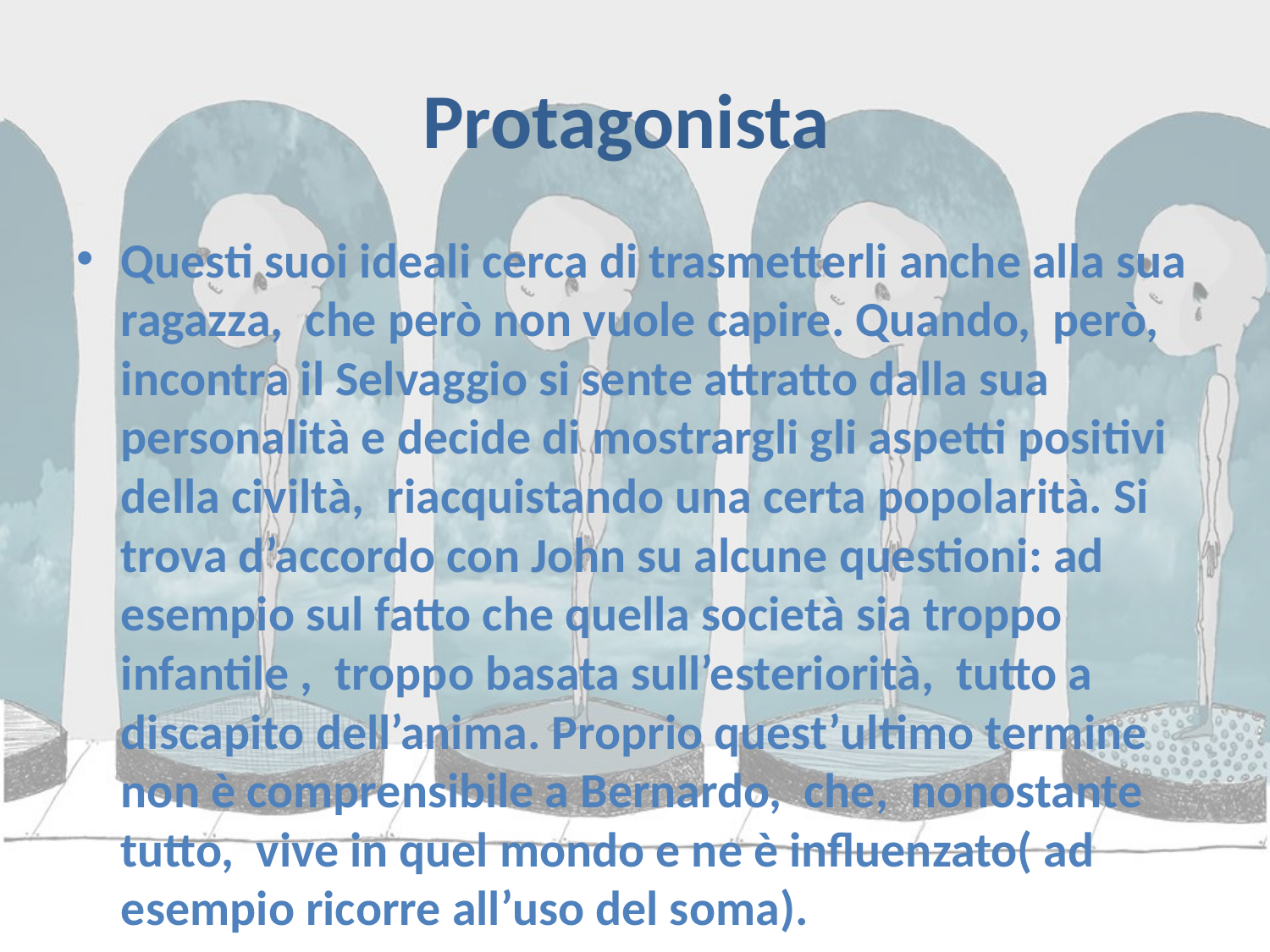

# Protagonista
Questi suoi ideali cerca di trasmetterli anche alla sua ragazza,  che però non vuole capire. Quando,  però,  incontra il Selvaggio si sente attratto dalla sua personalità e decide di mostrargli gli aspetti positivi della civiltà,  riacquistando una certa popolarità. Si trova d’accordo con John su alcune questioni: ad esempio sul fatto che quella società sia troppo infantile ,  troppo basata sull’esteriorità,  tutto a discapito dell’anima. Proprio quest’ultimo termine non è comprensibile a Bernardo,  che,  nonostante tutto,  vive in quel mondo e ne è influenzato( ad esempio ricorre all’uso del soma).